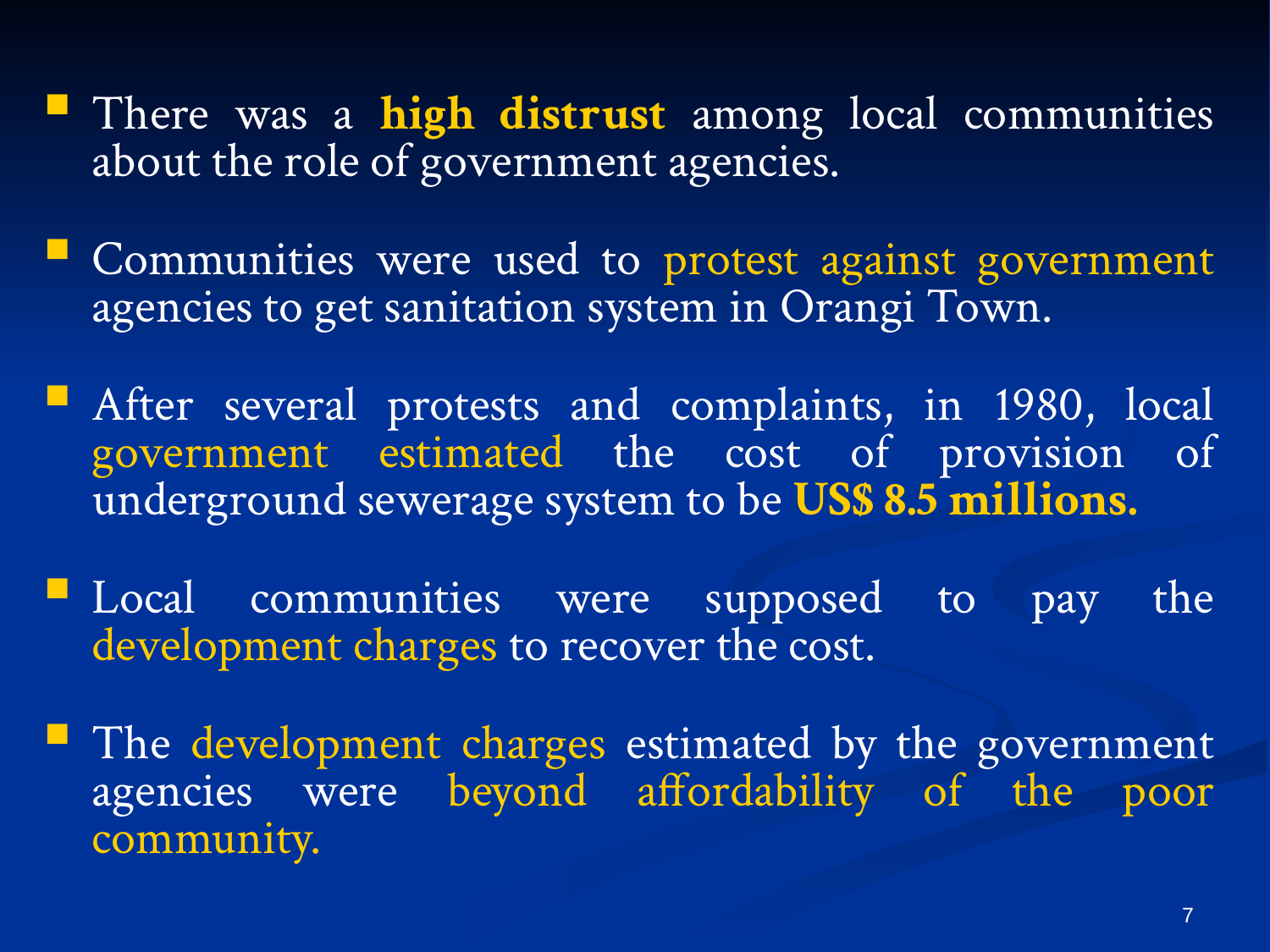

There was a high distrust among local communities about the role of government agencies.

Communities were used to protest against government agencies to get sanitation system in Orangi Town.

After several protests and complaints, in 1980, local government estimated the cost of provision of underground sewerage system to be US$ 8.5 millions.

Local communities were supposed to pay the development charges to recover the cost.

The development charges estimated by the government agencies were beyond affordability of the poor community.
7